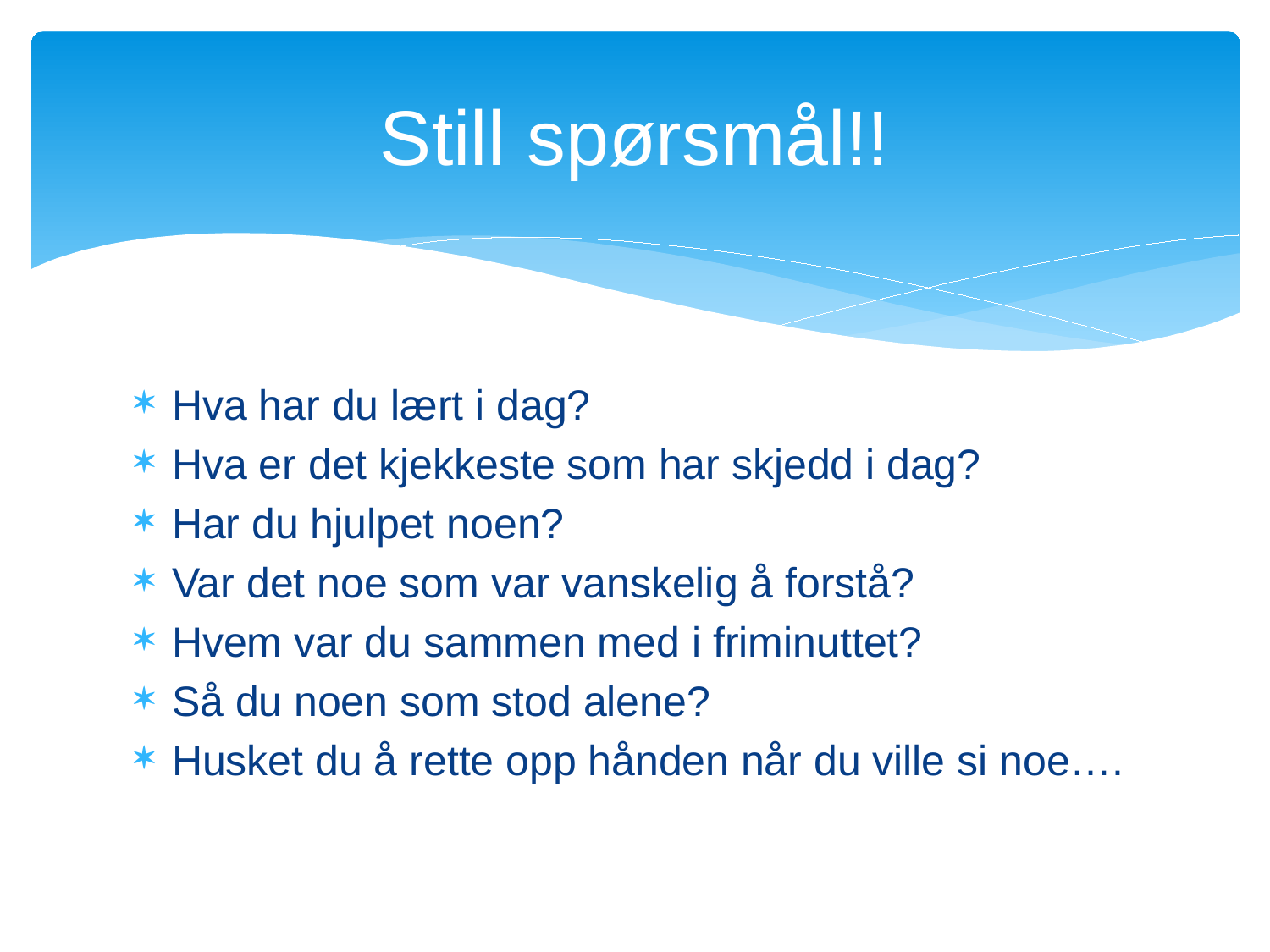

# Still spørsmål!!
Hva har du lært i dag?
Hva er det kjekkeste som har skjedd i dag?
Har du hjulpet noen?
Var det noe som var vanskelig å forstå?
Hvem var du sammen med i friminuttet?
Så du noen som stod alene?
Husket du å rette opp hånden når du ville si noe….